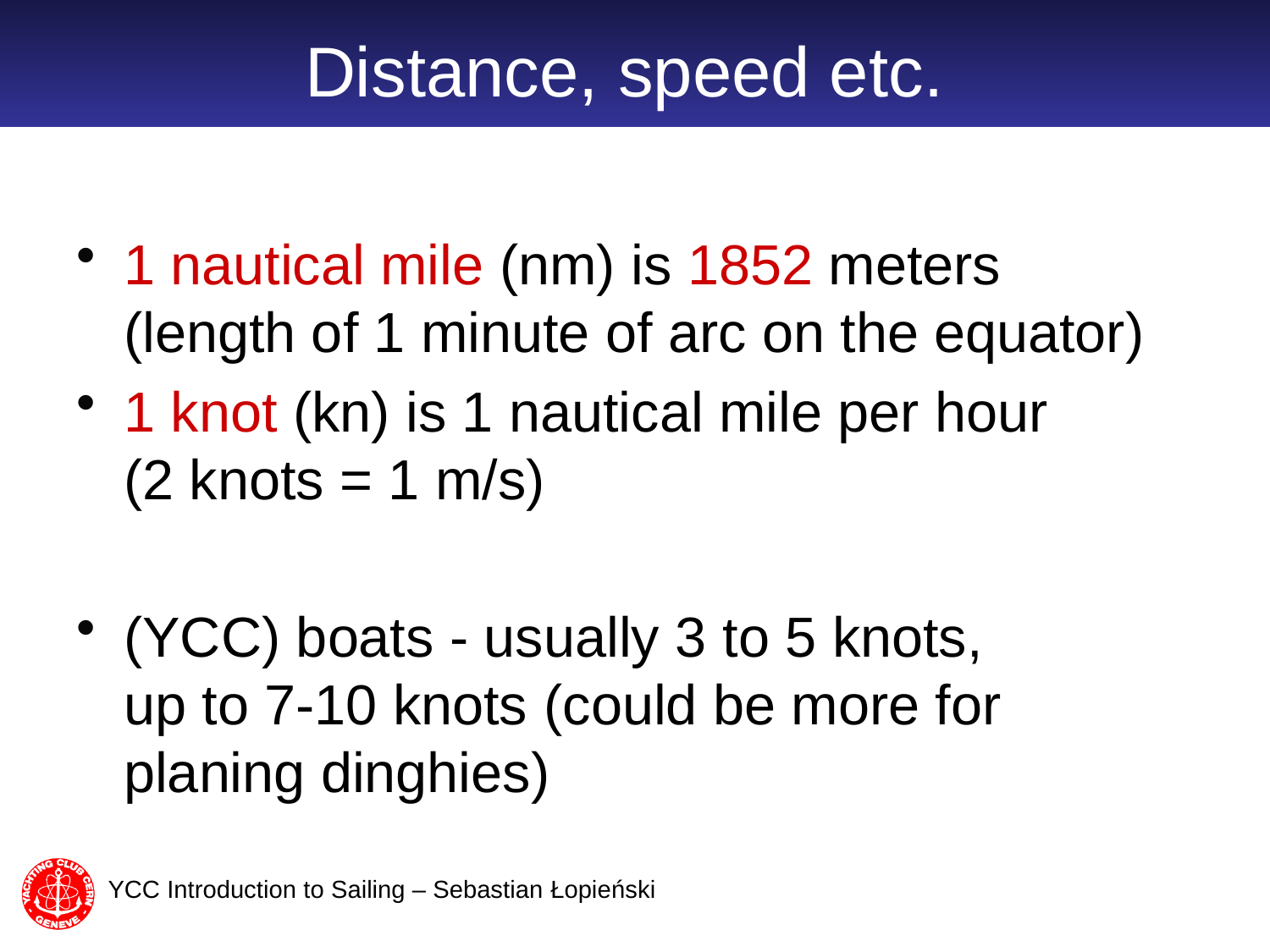

# Distance, speed etc.
1 nautical mile (nm) is 1852 meters
(length of 1 minute of arc on the equator)
1 knot (kn) is 1 nautical mile per hour
(2 knots = 1 m/s)

(YCC) boats - usually 3 to 5 knots,
up to 7-10 knots (could be more for planing dinghies)
YCC Introduction to Sailing – Sebastian Łopieński